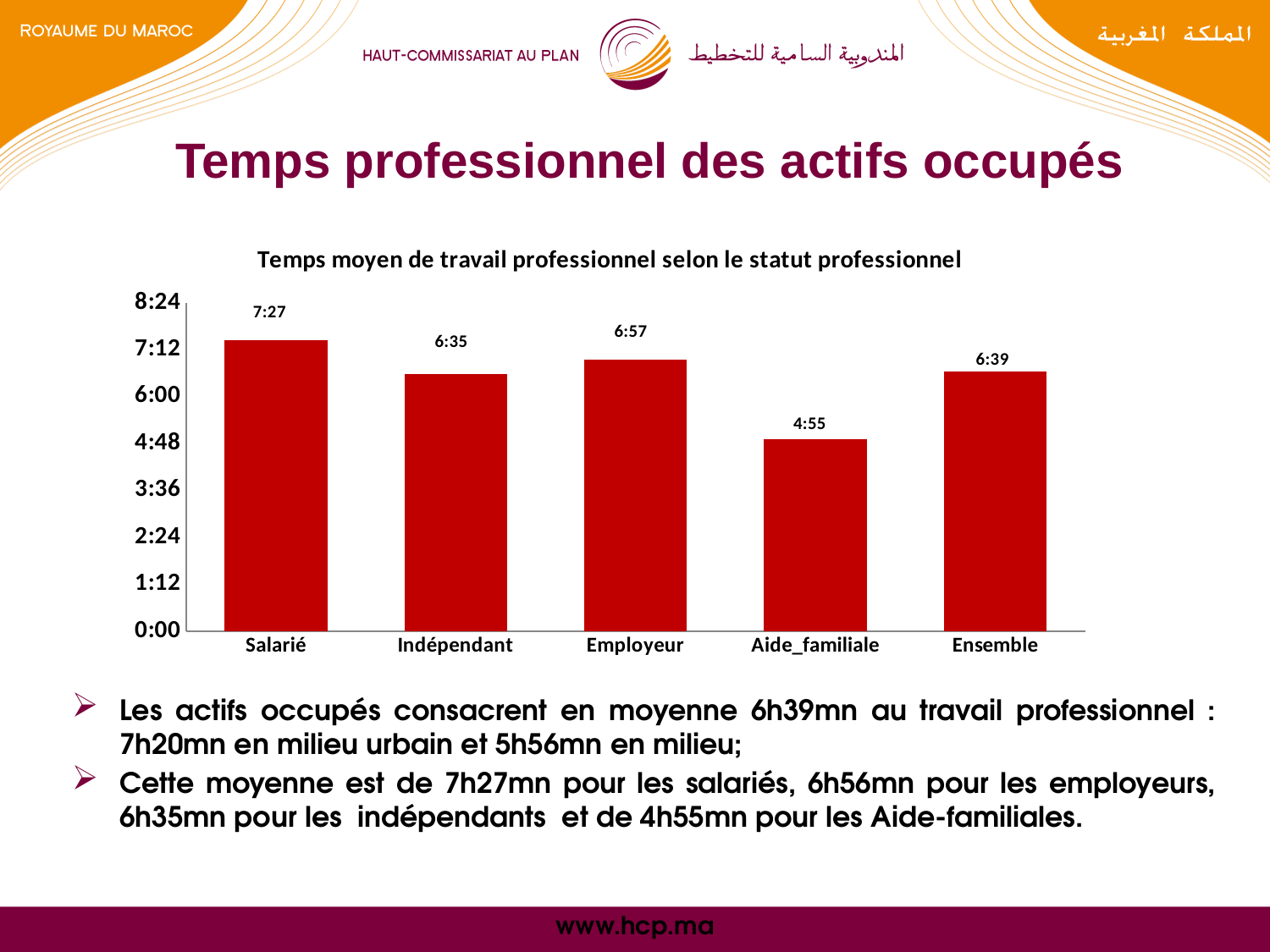

# Temps professionnel des actifs occupés

[unsupported chart]

Les actifs occupés consacrent en moyenne 6h39mn au travail professionnel : 7h20mn en milieu urbain et 5h56mn en milieu;
Cette moyenne est de 7h27mn pour les salariés, 6h56mn pour les employeurs, 6h35mn pour les  indépendants  et de 4h55mn pour les Aide-familiales.